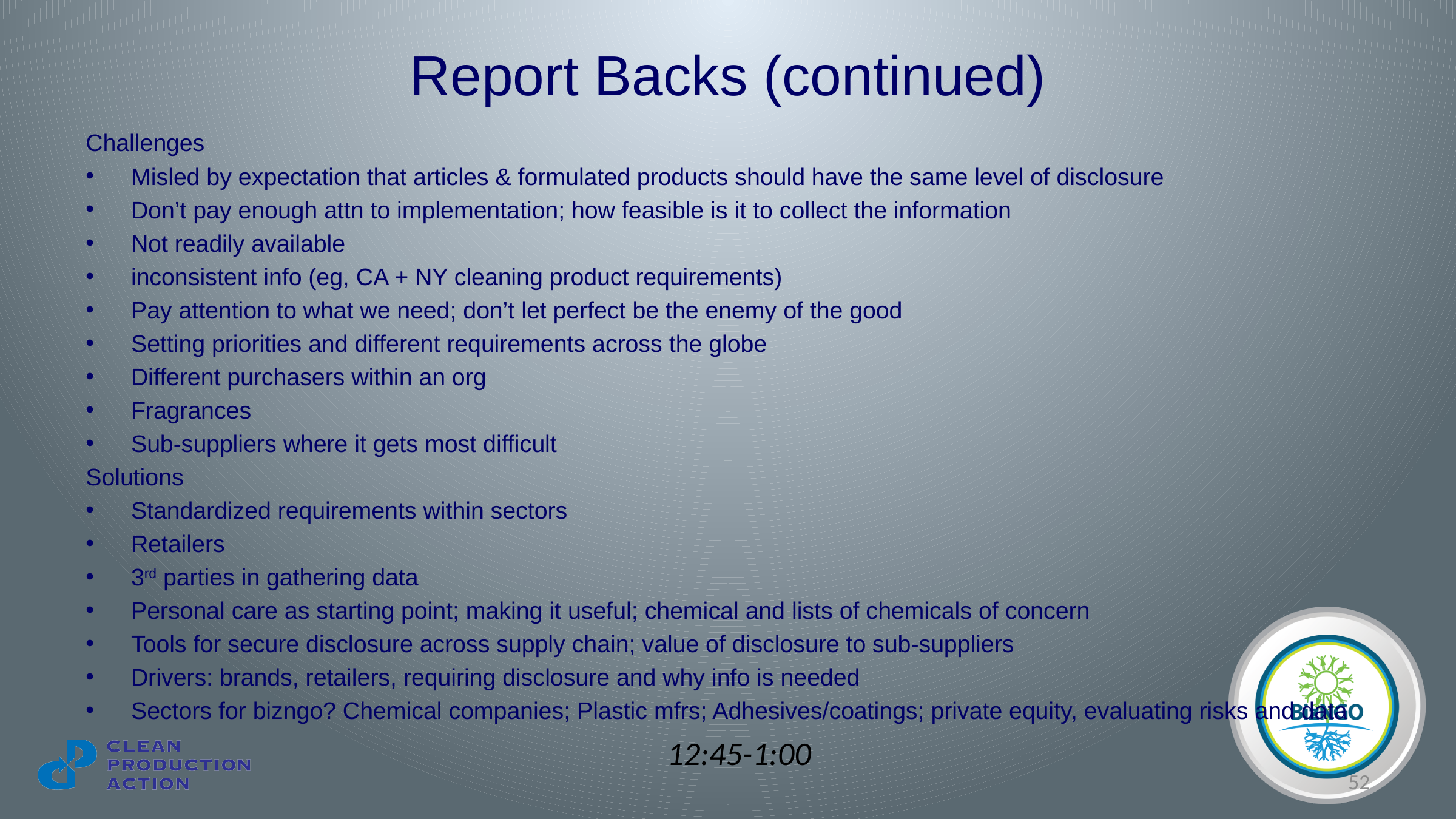

# Report Backs (continued)
Challenges
Misled by expectation that articles & formulated products should have the same level of disclosure
Don’t pay enough attn to implementation; how feasible is it to collect the information
Not readily available
inconsistent info (eg, CA + NY cleaning product requirements)
Pay attention to what we need; don’t let perfect be the enemy of the good
Setting priorities and different requirements across the globe
Different purchasers within an org
Fragrances
Sub-suppliers where it gets most difficult
Solutions
Standardized requirements within sectors
Retailers
3rd parties in gathering data
Personal care as starting point; making it useful; chemical and lists of chemicals of concern
Tools for secure disclosure across supply chain; value of disclosure to sub-suppliers
Drivers: brands, retailers, requiring disclosure and why info is needed
Sectors for bizngo? Chemical companies; Plastic mfrs; Adhesives/coatings; private equity, evaluating risks and data
12:45-1:00
52